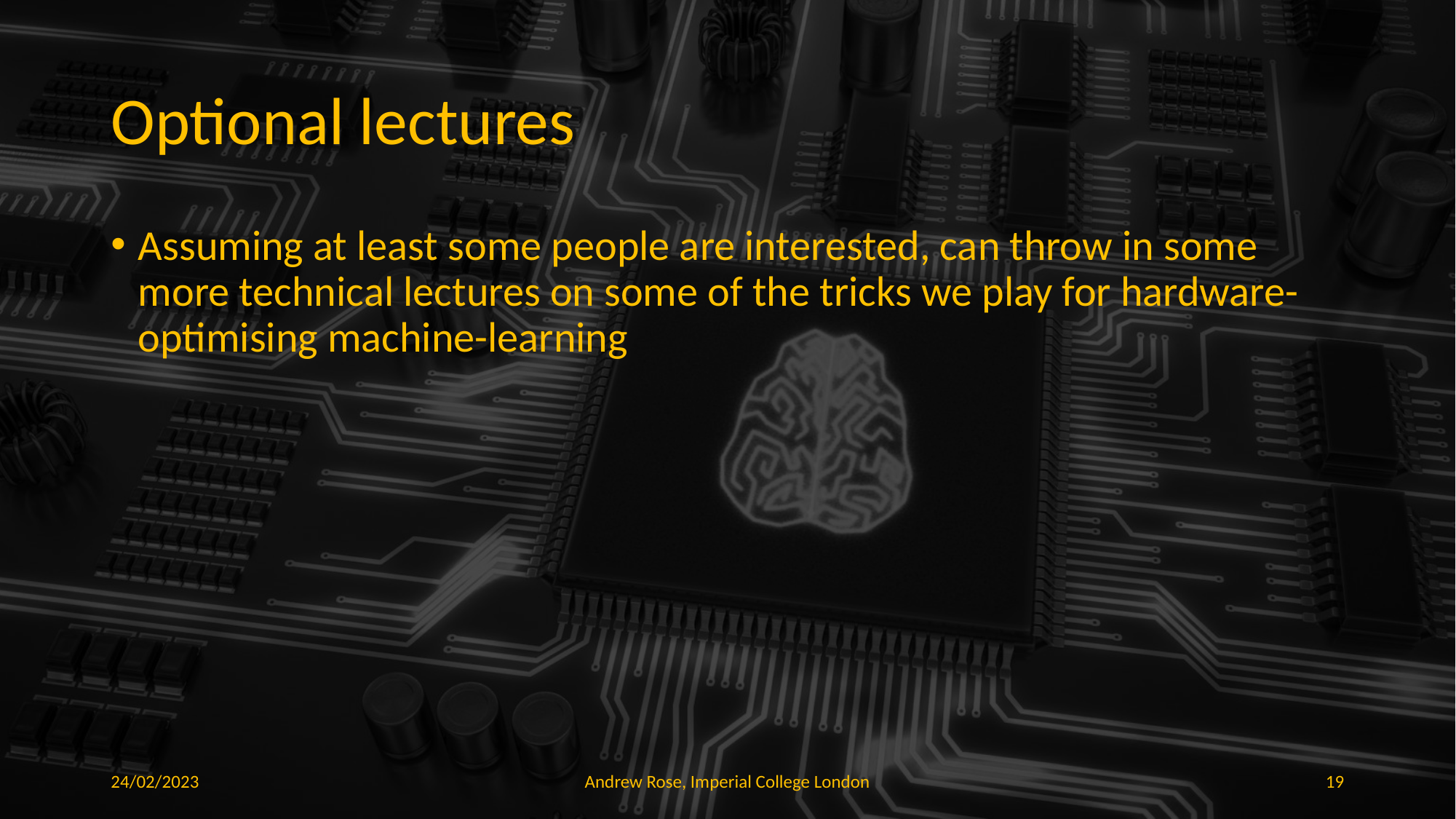

# Optional lectures
Assuming at least some people are interested, can throw in some more technical lectures on some of the tricks we play for hardware-optimising machine-learning
24/02/2023
Andrew Rose, Imperial College London
19